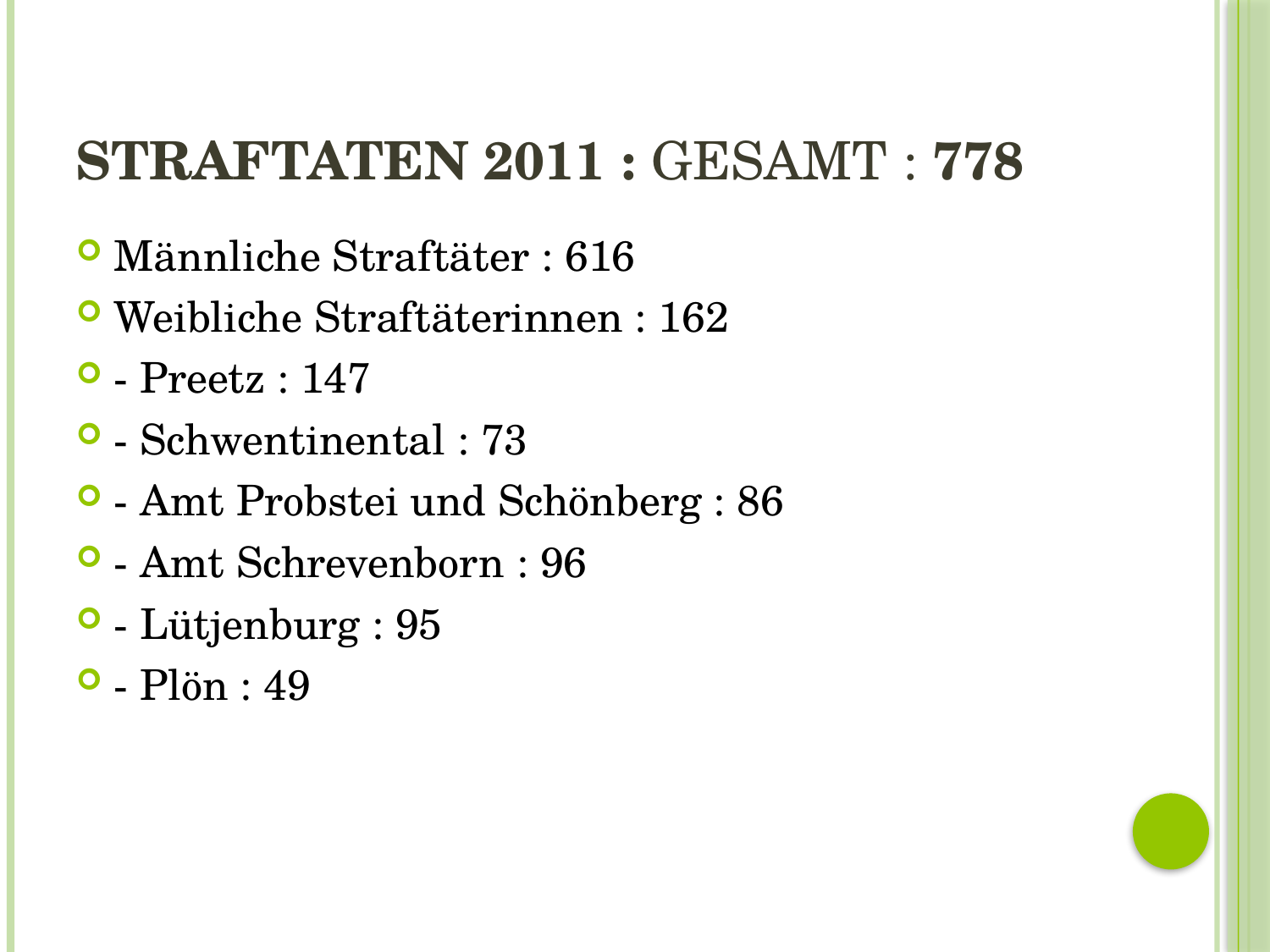

# Straftaten 2011 : Gesamt : 778
Männliche Straftäter : 616
Weibliche Straftäterinnen : 162
- Preetz : 147
- Schwentinental : 73
- Amt Probstei und Schönberg : 86
- Amt Schrevenborn : 96
- Lütjenburg : 95
- Plön : 49